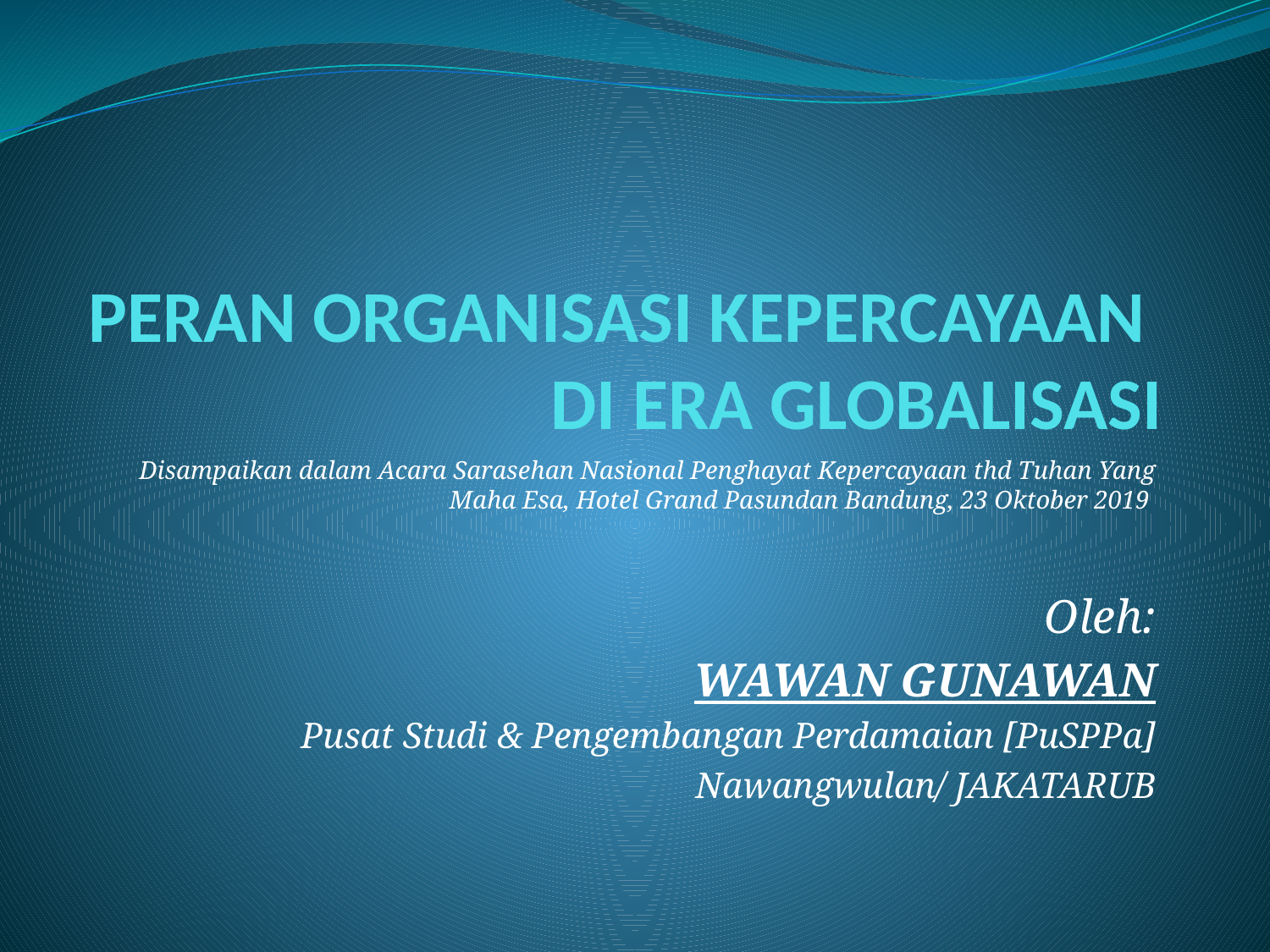

# PERAN ORGANISASI KEPERCAYAAN DI ERA GLOBALISASI
Disampaikan dalam Acara Sarasehan Nasional Penghayat Kepercayaan thd Tuhan Yang Maha Esa, Hotel Grand Pasundan Bandung, 23 Oktober 2019

Oleh:
WAWAN GUNAWAN
Pusat Studi & Pengembangan Perdamaian [PuSPPa]
Nawangwulan/ JAKATARUB